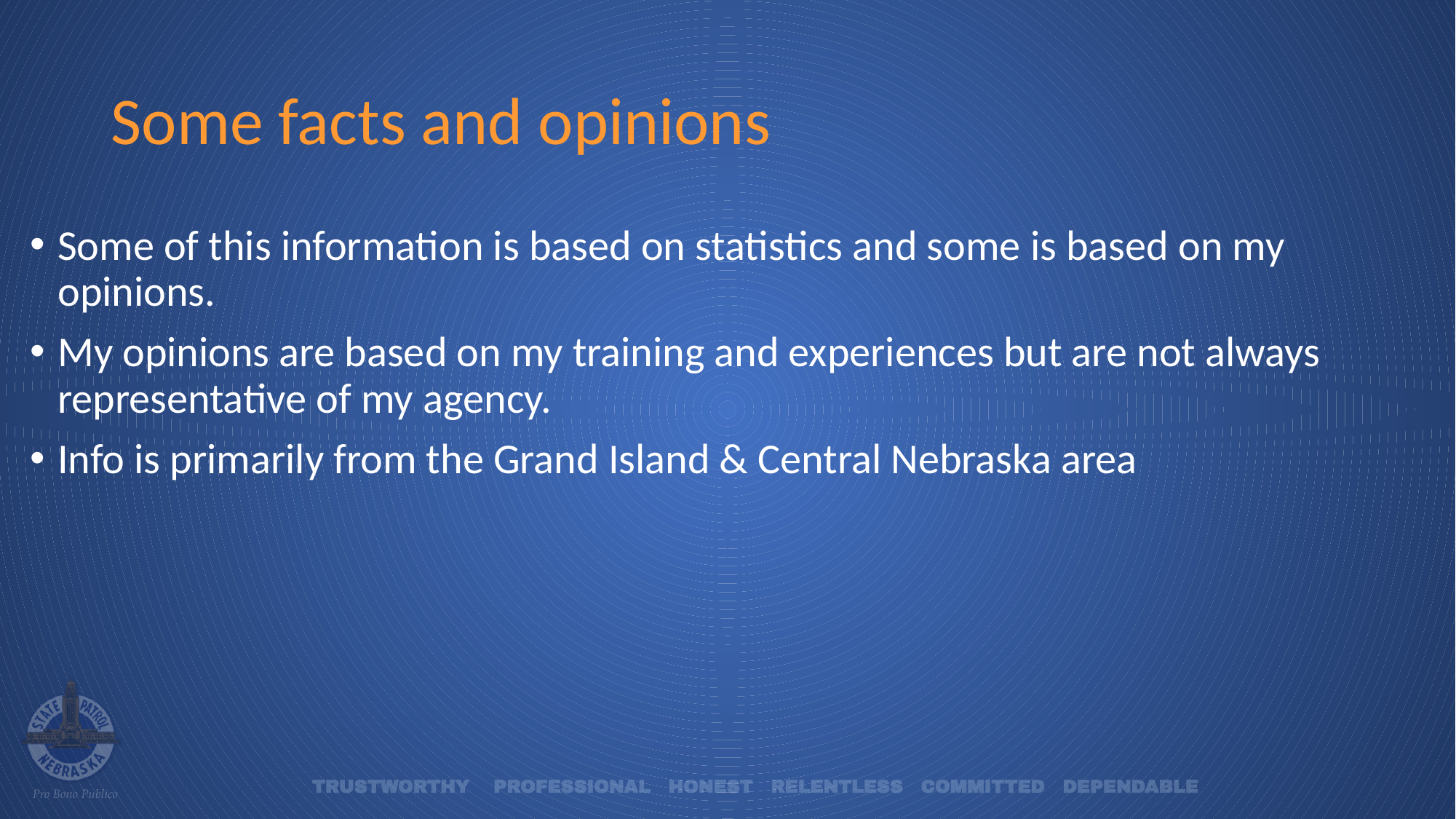

# Some facts and opinions
Some of this information is based on statistics and some is based on my opinions.
My opinions are based on my training and experiences but are not always representative of my agency.
Info is primarily from the Grand Island & Central Nebraska area